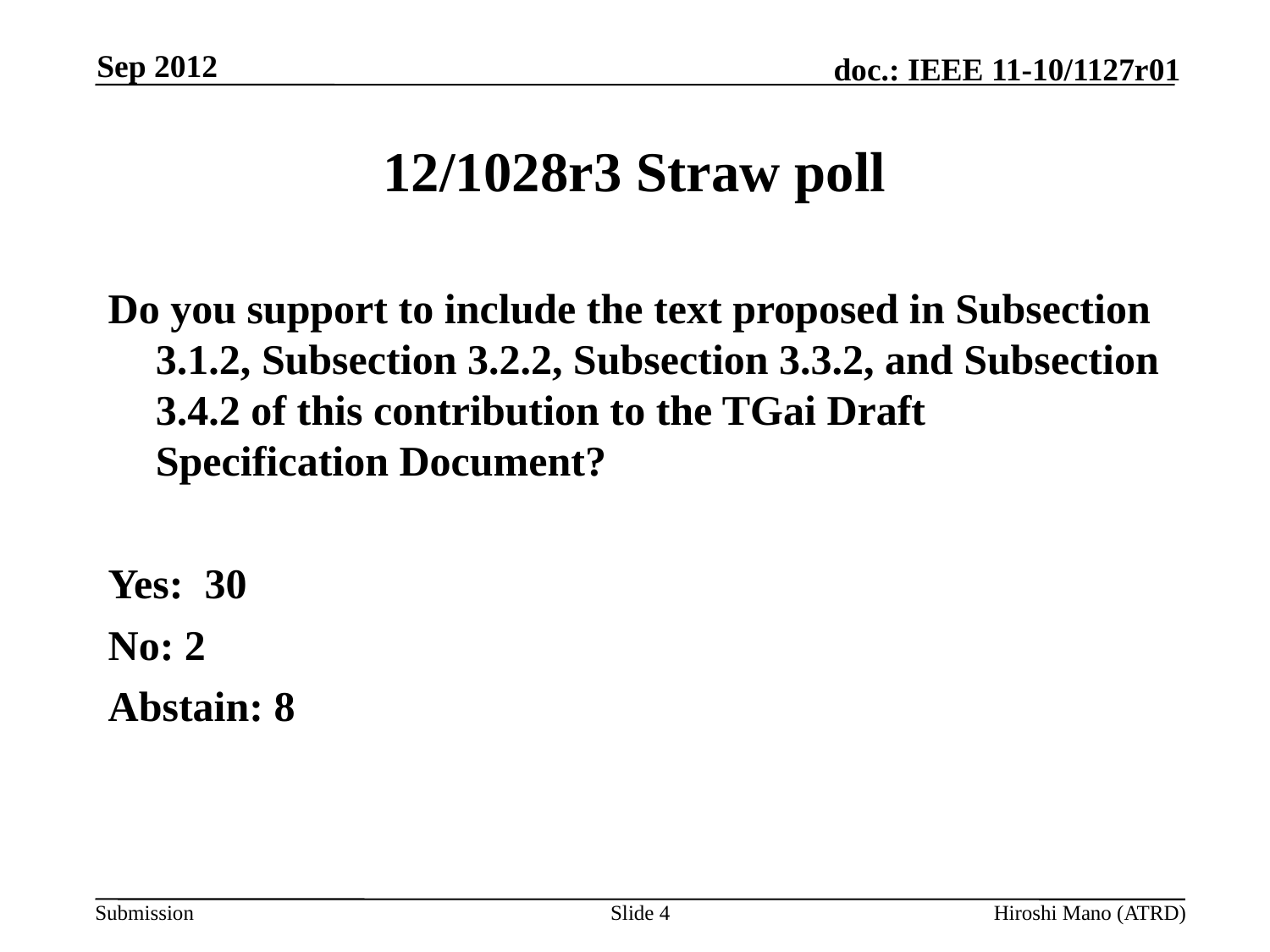

Sep 2012
# 12/1028r3 Straw poll
Do you support to include the text proposed in Subsection 3.1.2, Subsection 3.2.2, Subsection 3.3.2, and Subsection 3.4.2 of this contribution to the TGai Draft Specification Document?

Yes:  30
No: 2
Abstain: 8
Slide 4
Hiroshi Mano (ATRD)